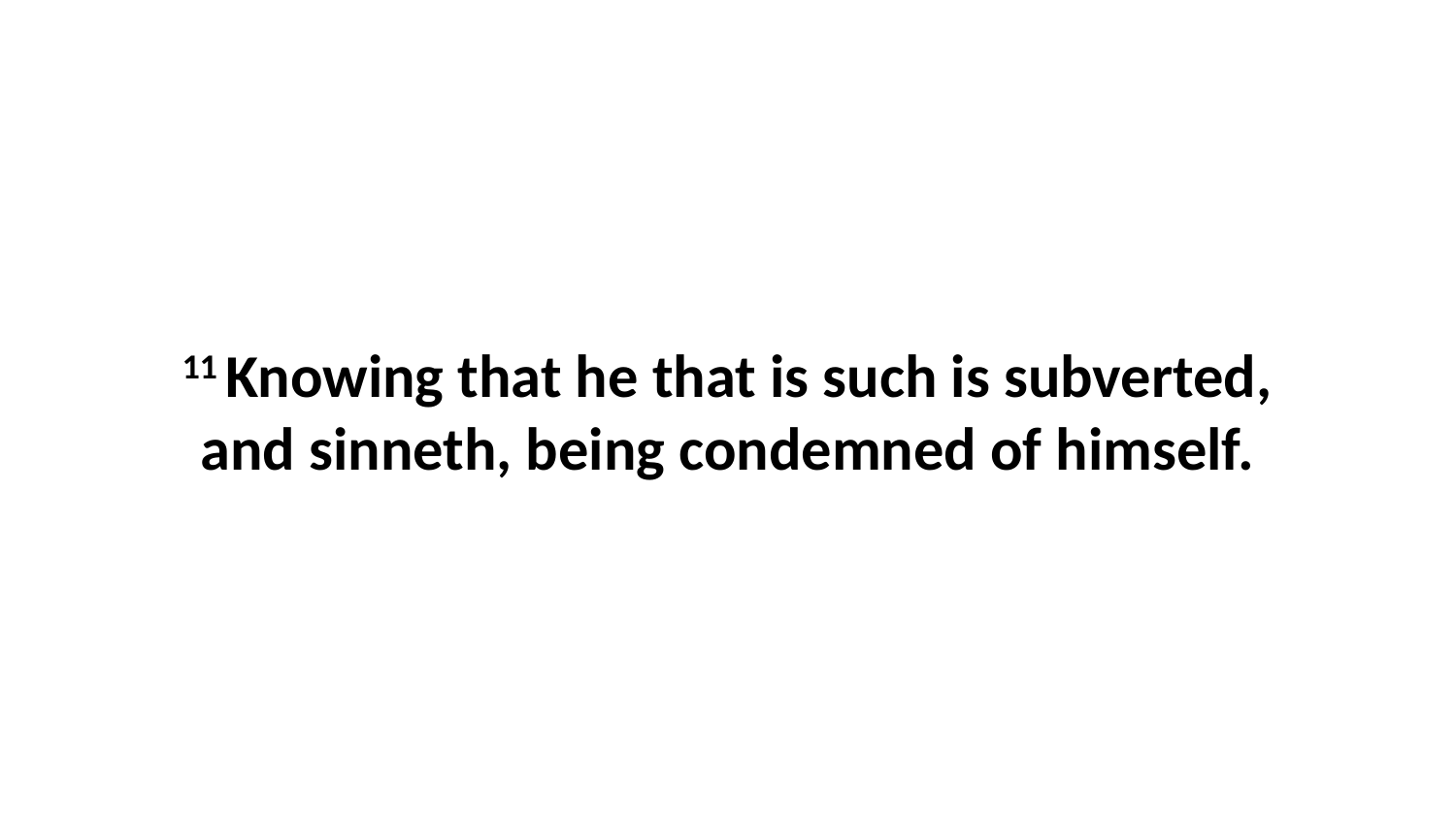

11 Knowing that he that is such is subverted, and sinneth, being condemned of himself.